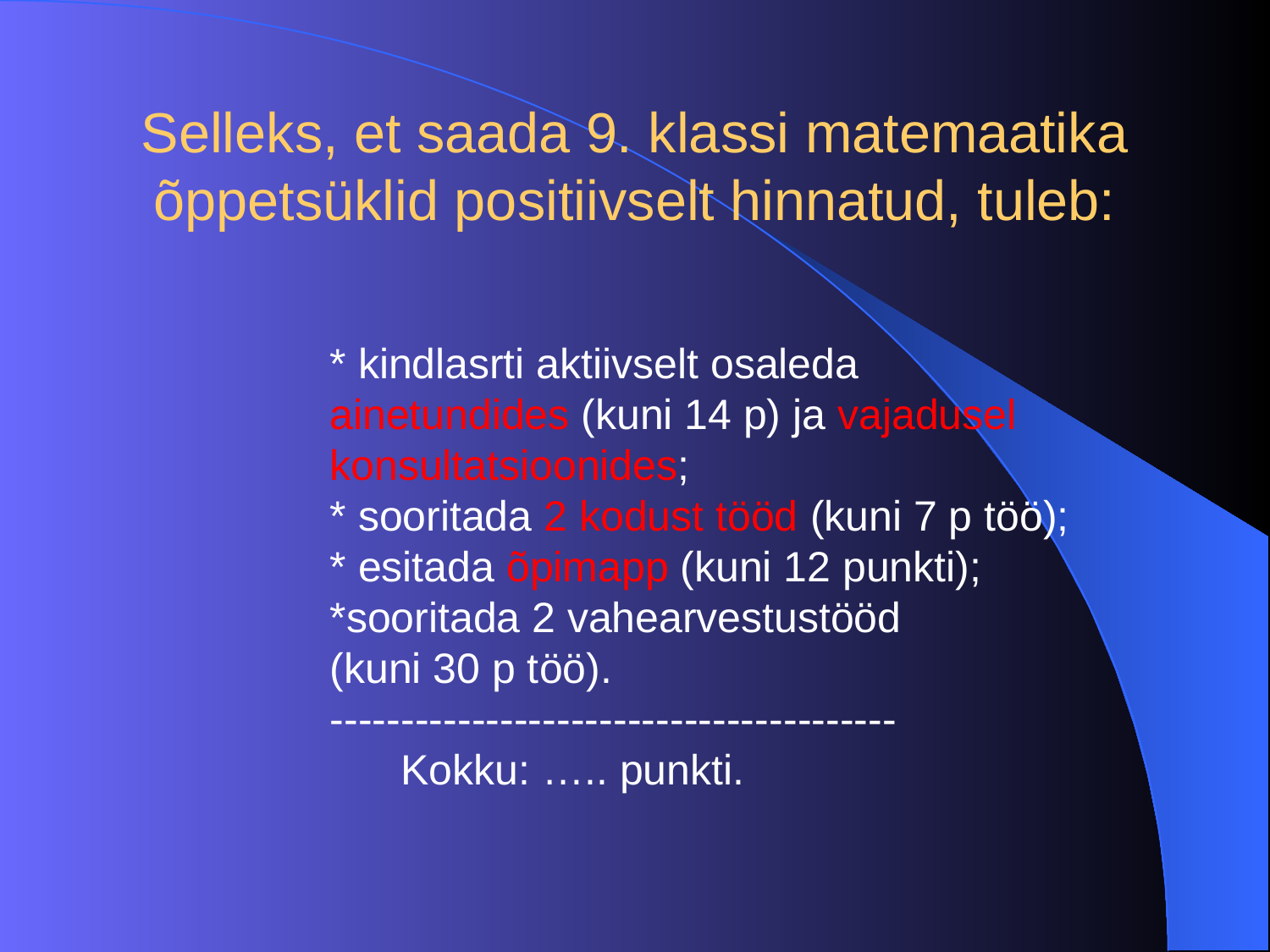

# Selleks, et saada 9. klassi matemaatika õppetsüklid positiivselt hinnatud, tuleb:

* kindlasrti aktiivselt osaleda ainetundides (kuni 14 p) ja vajadusel konsultatsioonides;
* sooritada 2 kodust tööd (kuni 7 p töö);
* esitada õpimapp (kuni 12 punkti);
*sooritada 2 vahearvestustööd
(kuni 30 p töö).
----------------------------------------
      Kokku: ….. punkti.